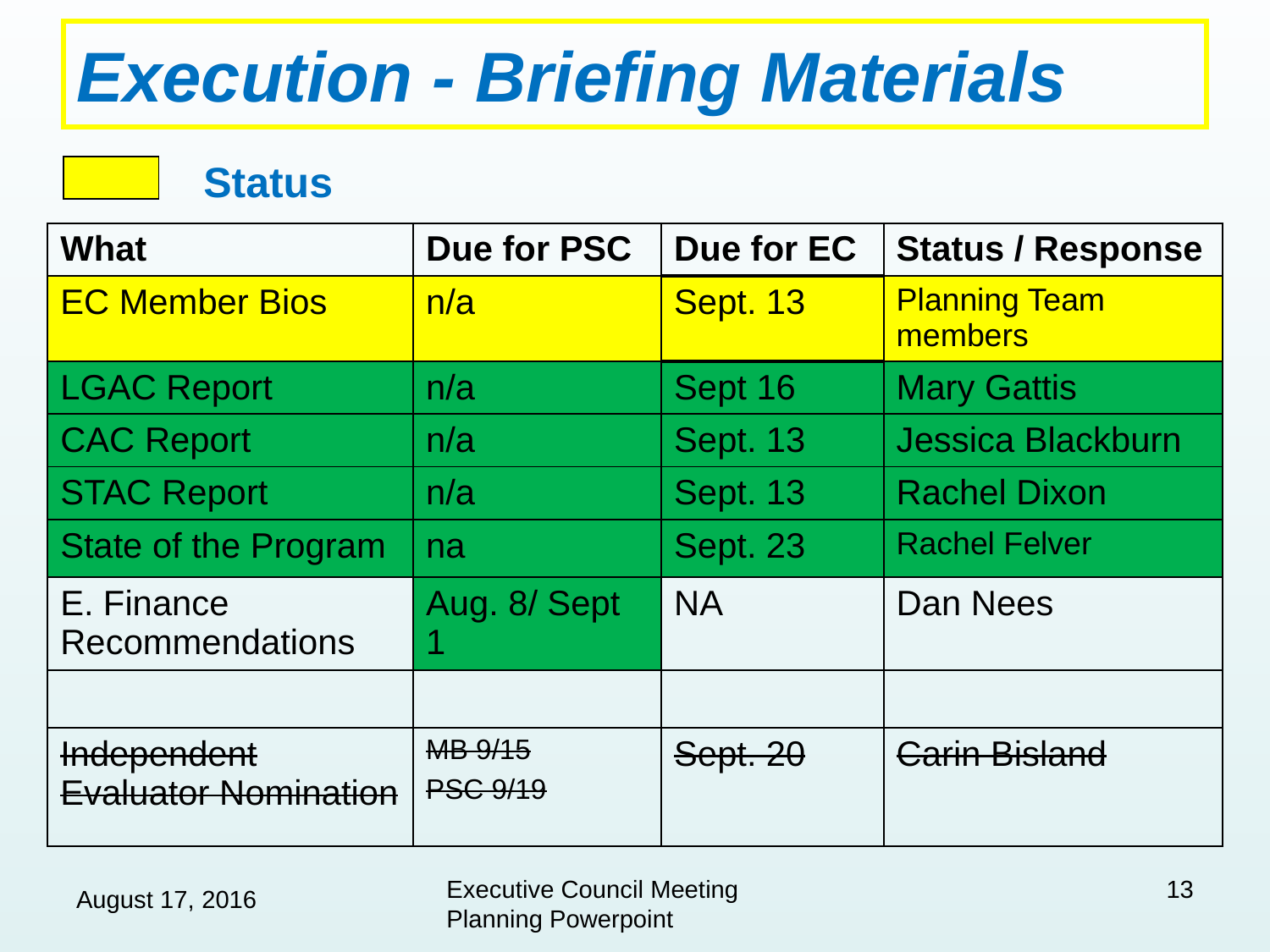

# Execution - Briefing Materials
Status

| What | Due for PSC | Due for EC | Status / Response |
| --- | --- | --- | --- |
| EC Member Bios | n/a | Sept. 13 | Planning Team members |
| LGAC Report | n/a | Sept 16 | Mary Gattis |
| CAC Report | n/a | Sept. 13 | Jessica Blackburn |
| STAC Report | n/a | Sept. 13 | Rachel Dixon |
| State of the Program | na | Sept. 23 | Rachel Felver |
| E. Finance Recommendations | Aug. 8/ Sept 1 | NA | Dan Nees |
|  |  |  |  |
| Independent Evaluator Nomination | MB 9/15 PSC 9/19 | Sept. 20 | Carin Bisland |
Executive Council Meeting Planning Powerpoint
13
August 17, 2016